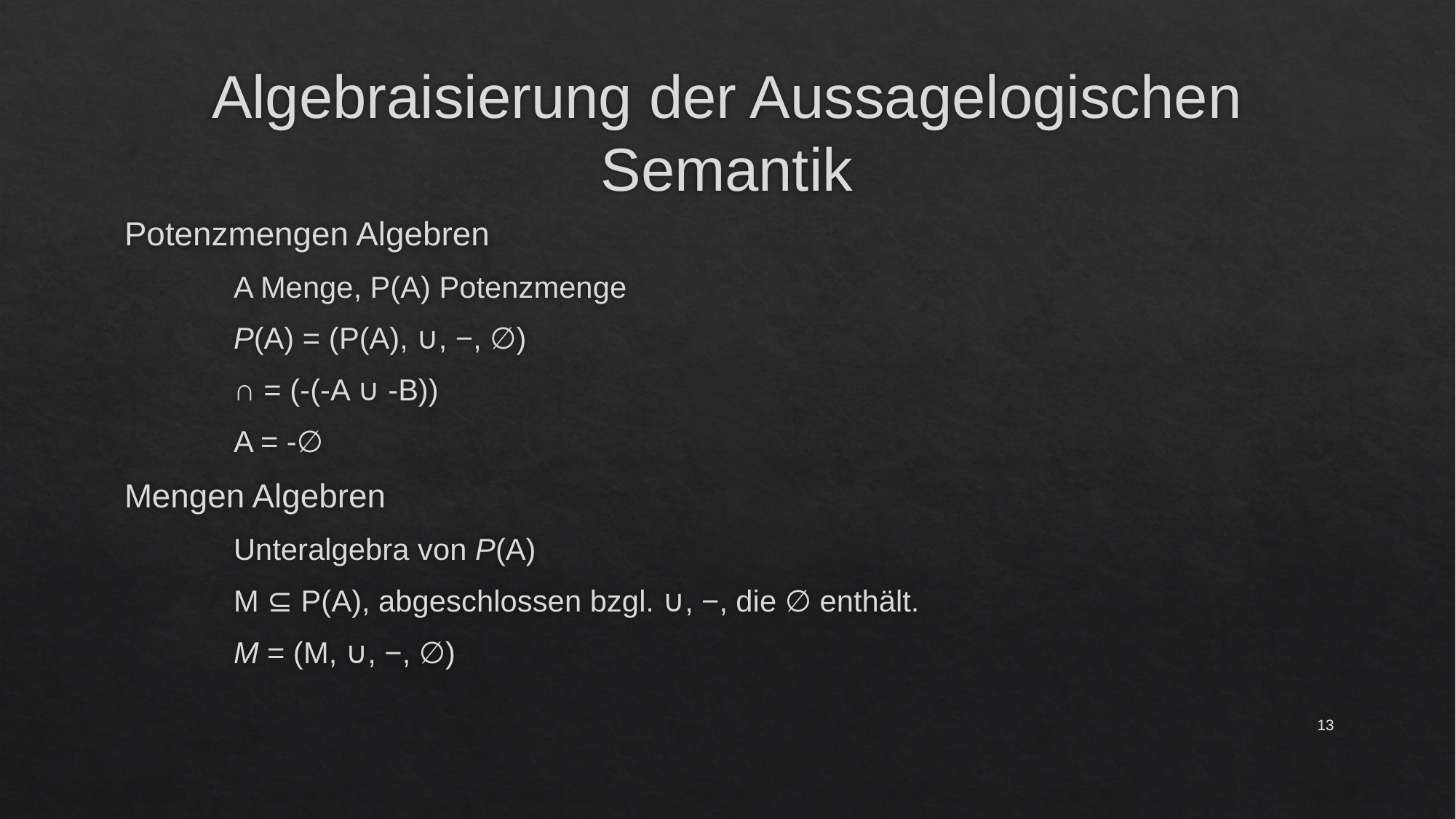

# Algebraisierung der Aussagelogischen Semantik
Potenzmengen Algebren
	A Menge, P(A) Potenzmenge
	P(A) = (P(A), ∪, −, ∅)
	∩ = (-(-A ∪ -B))
	A = -∅
Mengen Algebren
	Unteralgebra von P(A)
	M ⊆ P(A), abgeschlossen bzgl. ∪, −, die ∅ enthält.
	M = (M, ∪, −, ∅)
13